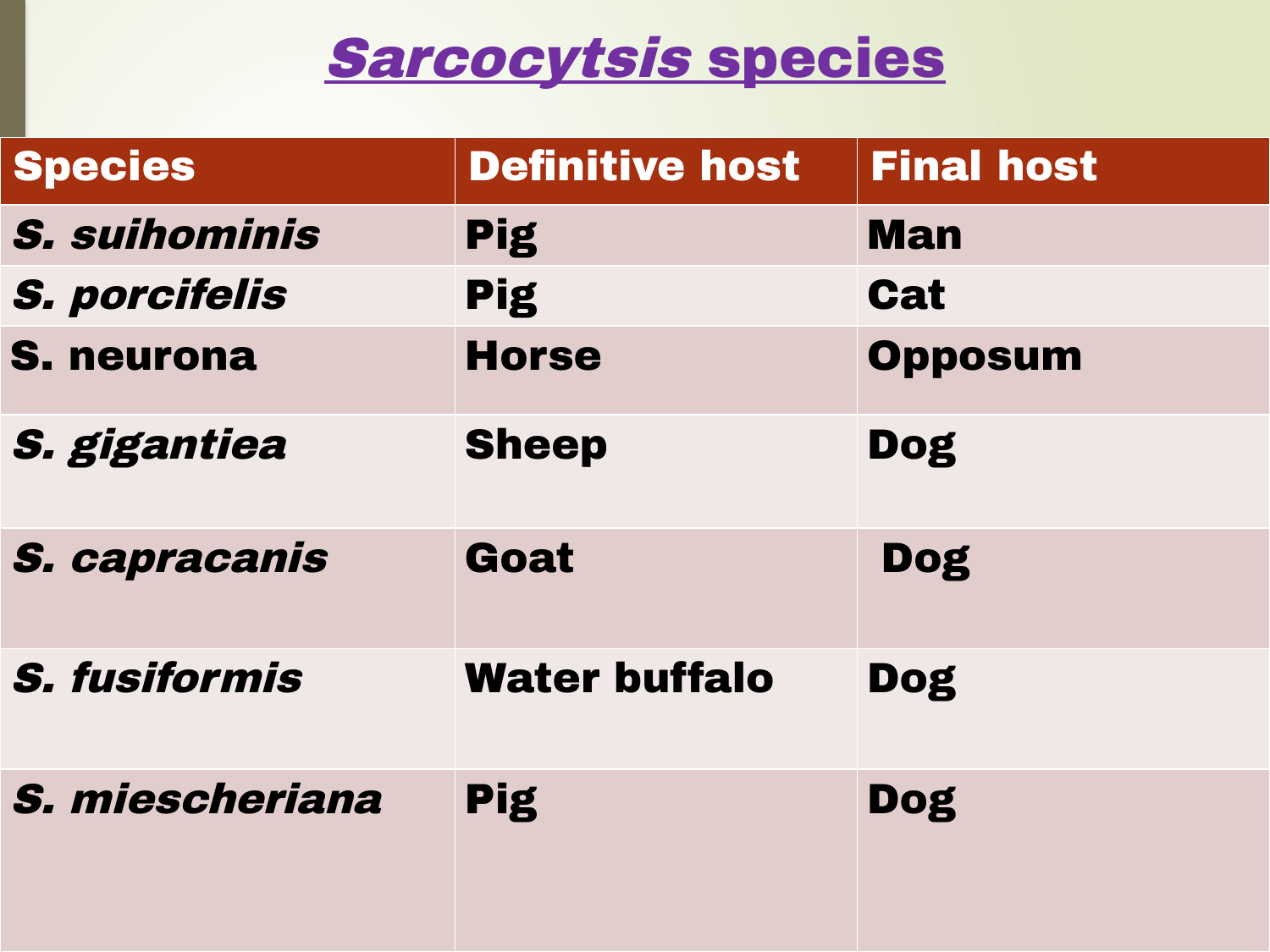

# Sarcocytsis species
| Species | Definitive host | Final host |
| --- | --- | --- |
| S. suihominis | Pig | Man |
| S. porcifelis | Pig | Cat |
| S. neurona | Horse | Opposum |
| S. gigantiea | Sheep | Dog |
| S. capracanis | Goat | Dog |
| S. fusiformis | Water buffalo | Dog |
| S. miescheriana | Pig | Dog |